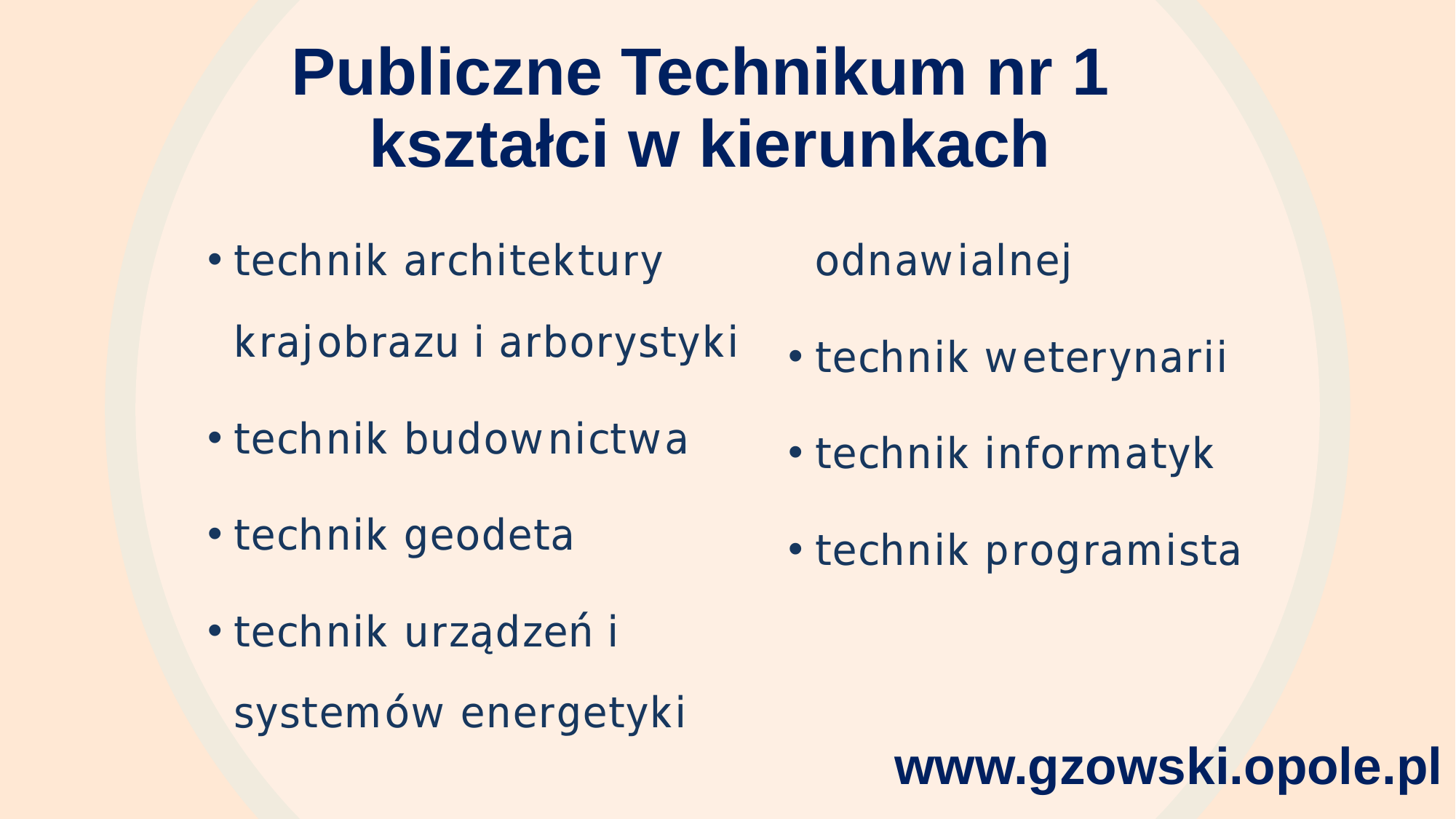

# Publiczne Technikum nr 1 kształci w kierunkach
technik architektury krajobrazu i arborystyki
technik budownictwa
technik geodeta
technik urządzeń i systemów energetyki odnawialnej
technik weterynarii
technik informatyk
technik programista
www.gzowski.opole.pl